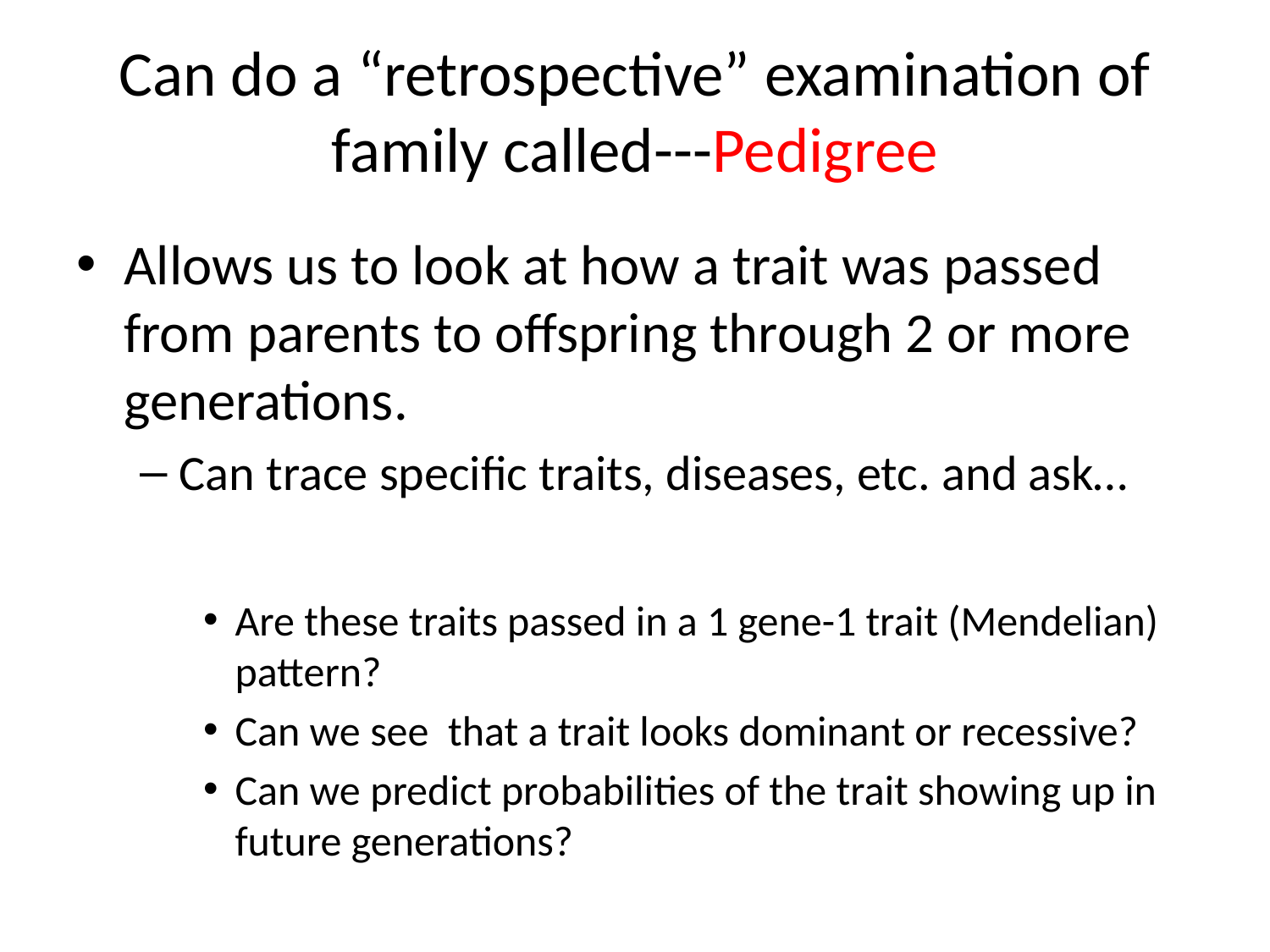

# Can do a “retrospective” examination of family called---Pedigree
Allows us to look at how a trait was passed from parents to offspring through 2 or more generations.
Can trace specific traits, diseases, etc. and ask…

Are these traits passed in a 1 gene-1 trait (Mendelian) pattern?
Can we see  that a trait looks dominant or recessive?
Can we predict probabilities of the trait showing up in future generations?